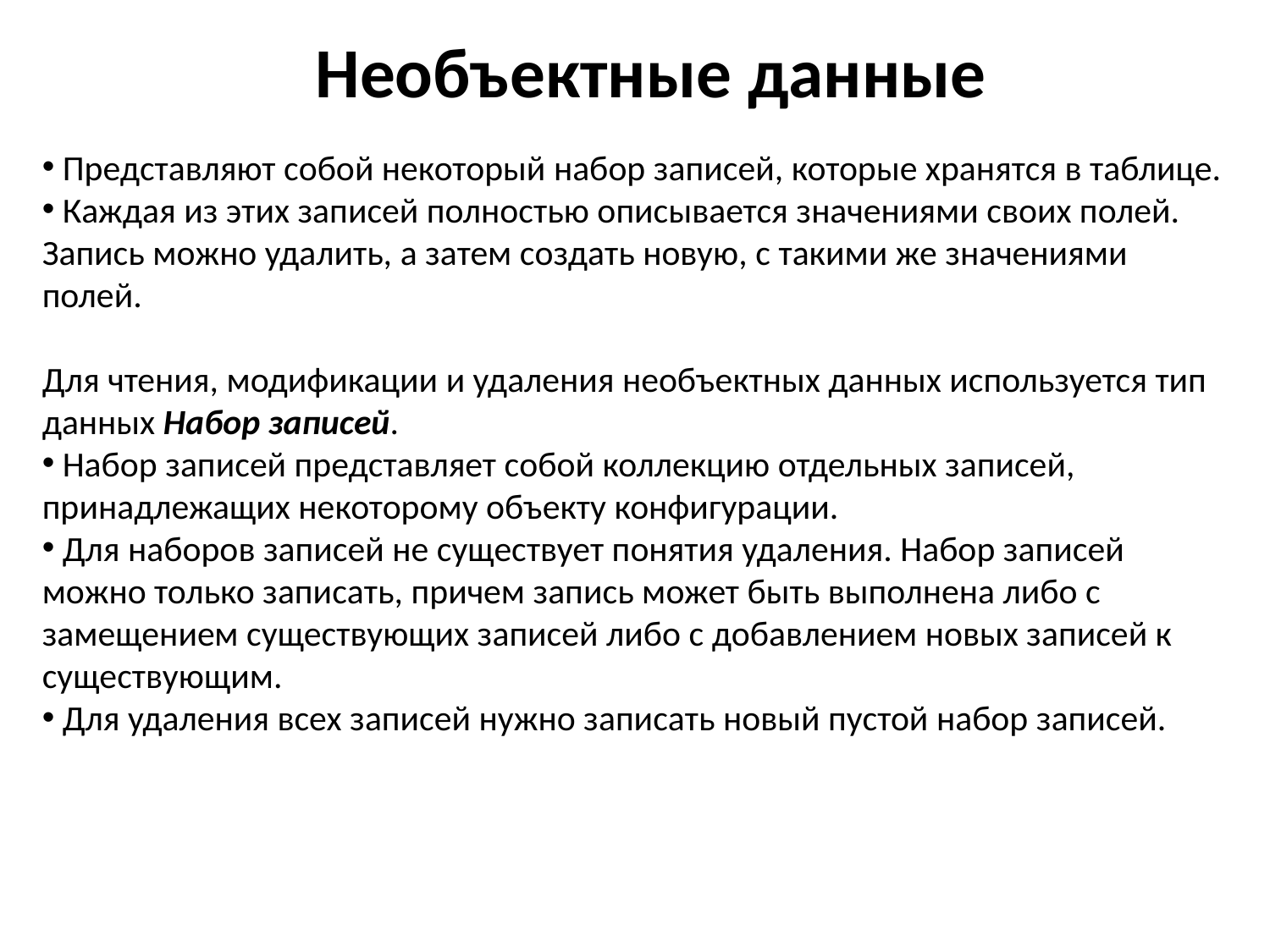

Необъектные данные
 Представляют собой некоторый набор записей, которые хранятся в таблице.
 Каждая из этих записей полностью описывается значениями своих полей.  Запись можно удалить, а затем создать новую, с такими же значениями полей.

Для чтения, модификации и удаления необъектных данных используется тип данных Набор записей.
 Набор записей представляет собой коллекцию отдельных записей, принадлежащих некоторому объекту конфигурации.
 Для наборов записей не существует понятия удаления. Набор записей можно только записать, причем запись может быть выполнена либо с замещением существующих записей либо с добавлением новых записей к существующим.
 Для удаления всех записей нужно записать новый пустой набор записей.